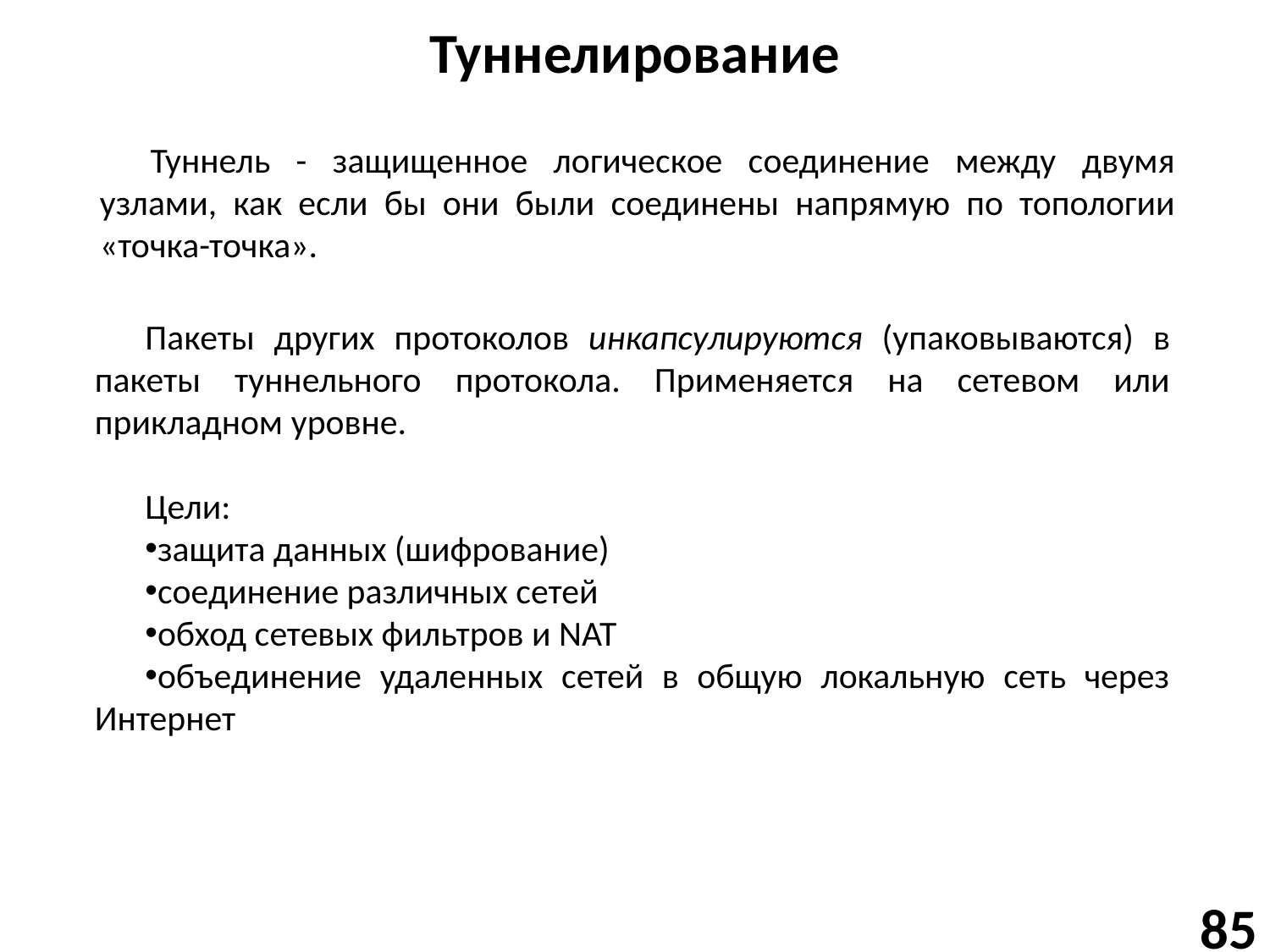

# Туннелирование
Туннель - защищенное логическое соединение между двумя узлами, как если бы они были соединены напрямую по топологии «точка-точка».
Пакеты других протоколов инкапсулируются (упаковываются) в пакеты туннельного протокола. Применяется на сетевом или прикладном уровне.

Цели:
защита данных (шифрование)
соединение различных сетей
обход сетевых фильтров и NAT
объединение удаленных сетей в общую локальную сеть через Интернет
85